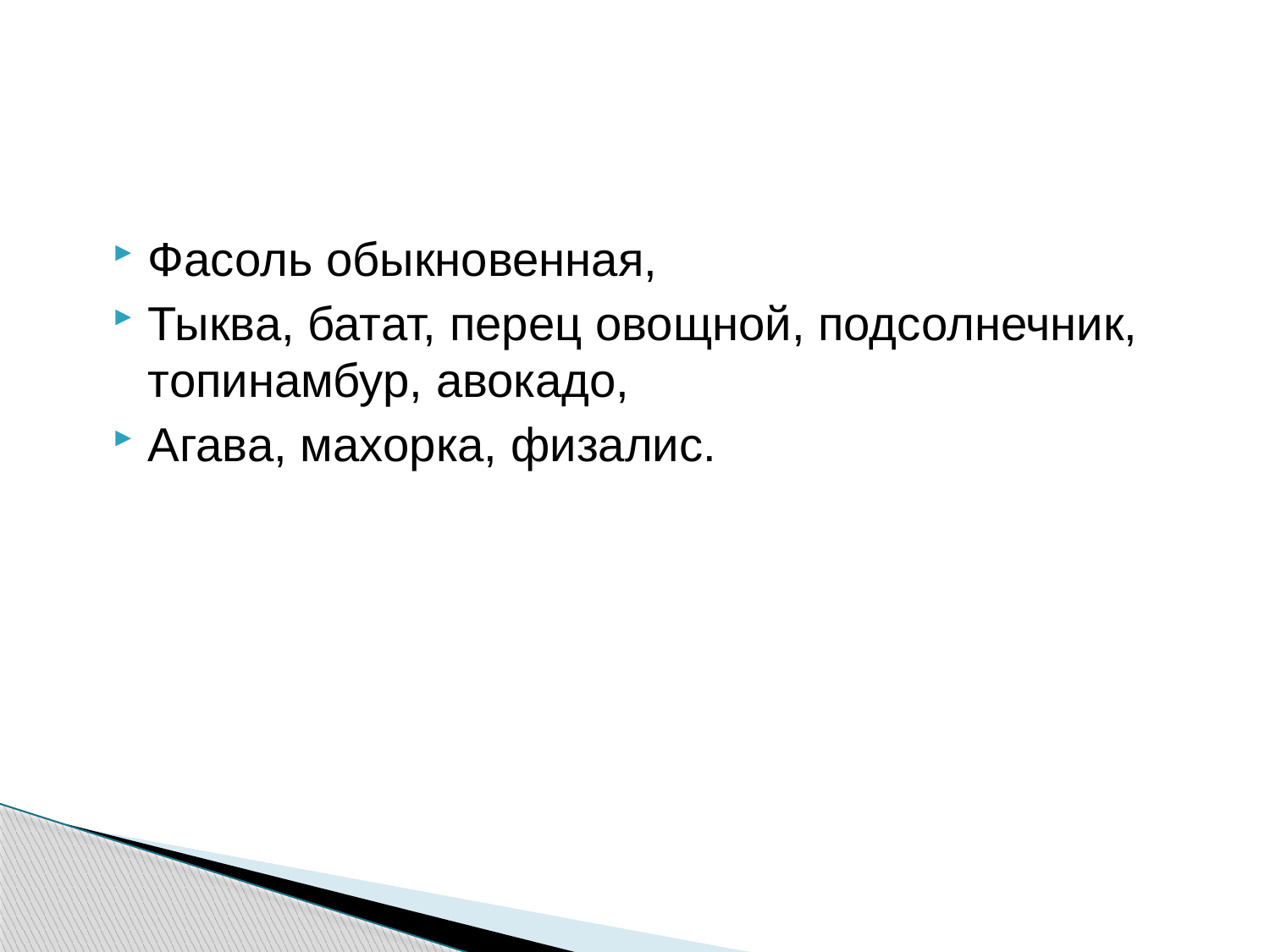

#

Фасоль обыкновенная,
Тыква, батат, перец овощной, подсолнечник, топинамбур, авокадо,
Агава, махорка, физалис.